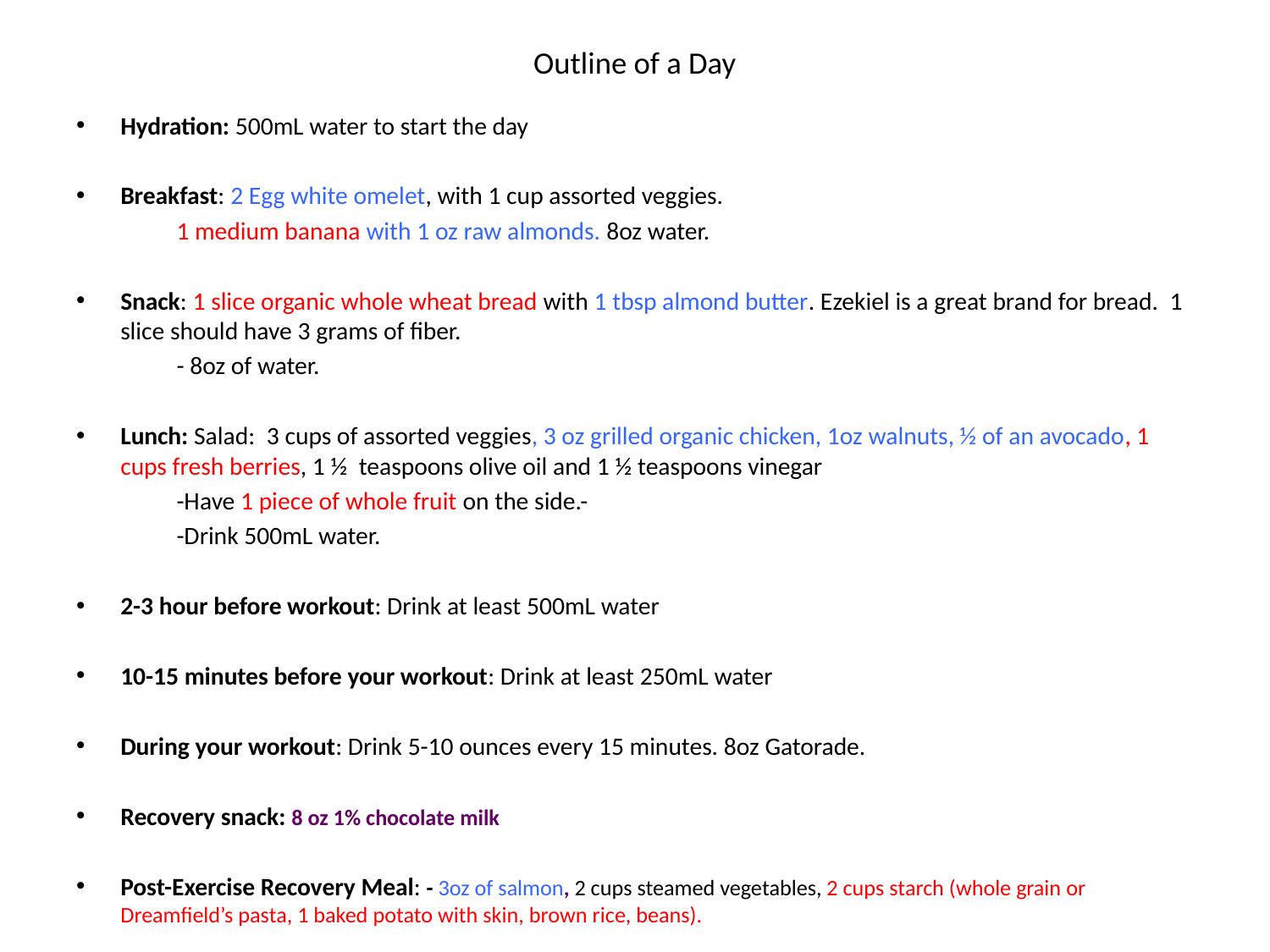

# Outline of a Day
Hydration: 500mL water to start the day

Breakfast: 2 Egg white omelet, with 1 cup assorted veggies.
	1 medium banana with 1 oz raw almonds. 8oz water.

Snack: 1 slice organic whole wheat bread with 1 tbsp almond butter. Ezekiel is a great brand for bread.  1 slice should have 3 grams of fiber.
	- 8oz of water.

Lunch: Salad:  3 cups of assorted veggies, 3 oz grilled organic chicken, 1oz walnuts, ½ of an avocado, 1 cups fresh berries, 1 ½  teaspoons olive oil and 1 ½ teaspoons vinegar
	-Have 1 piece of whole fruit on the side.-
	-Drink 500mL water.

2-3 hour before workout: Drink at least 500mL water

10-15 minutes before your workout: Drink at least 250mL water

During your workout: Drink 5-10 ounces every 15 minutes. 8oz Gatorade.

Recovery snack: 8 oz 1% chocolate milk

Post-Exercise Recovery Meal: - 3oz of salmon, 2 cups steamed vegetables, 2 cups starch (whole grain or Dreamfield’s pasta, 1 baked potato with skin, brown rice, beans).